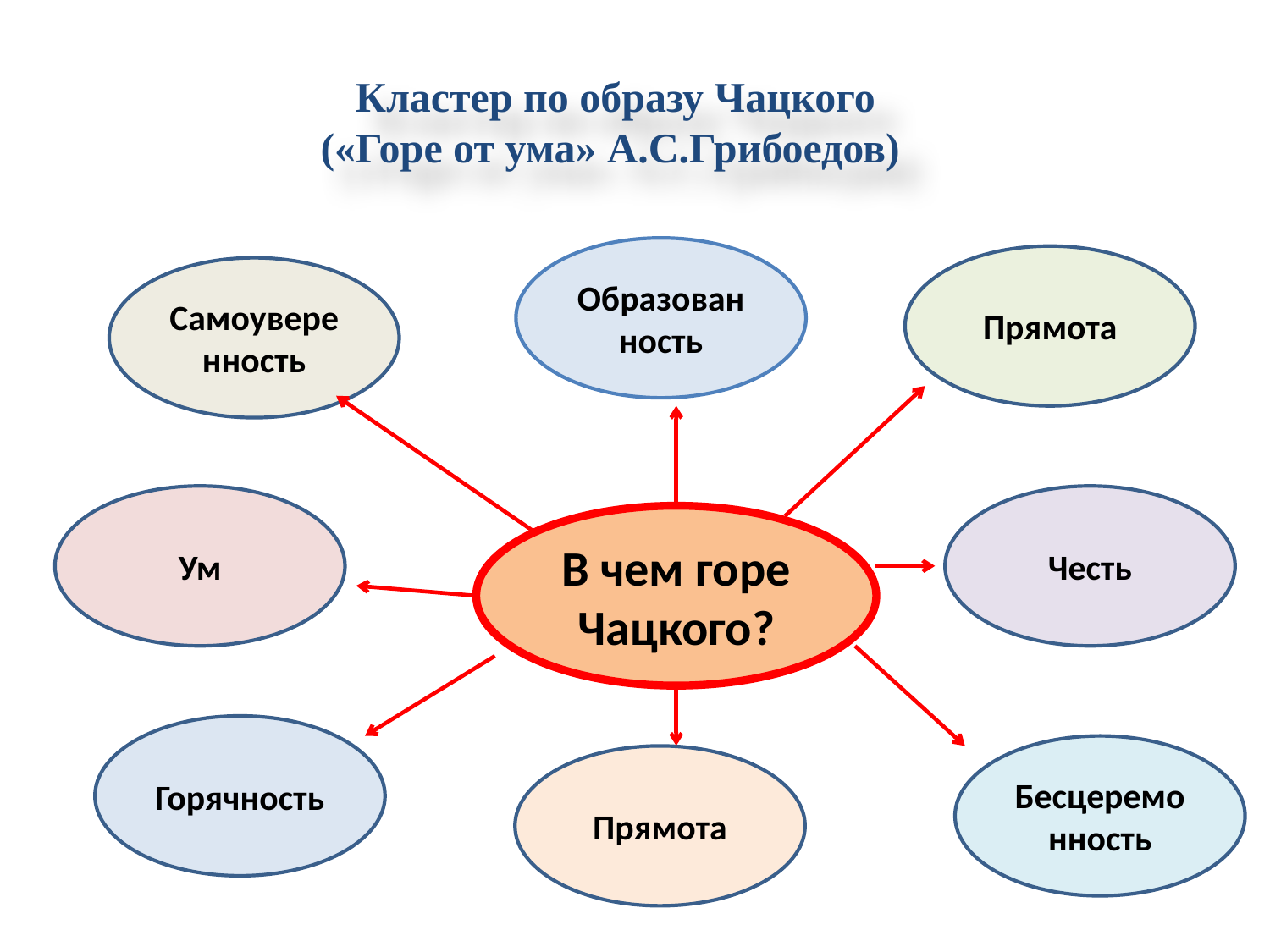

# Кластер по образу Чацкого («Горе от ума» А.С.Грибоедов)
Образованность
Прямота
Самоуверенность
Ум
Честь
В чем горе Чацкого?
Горячность
Бесцеремонность
Прямота